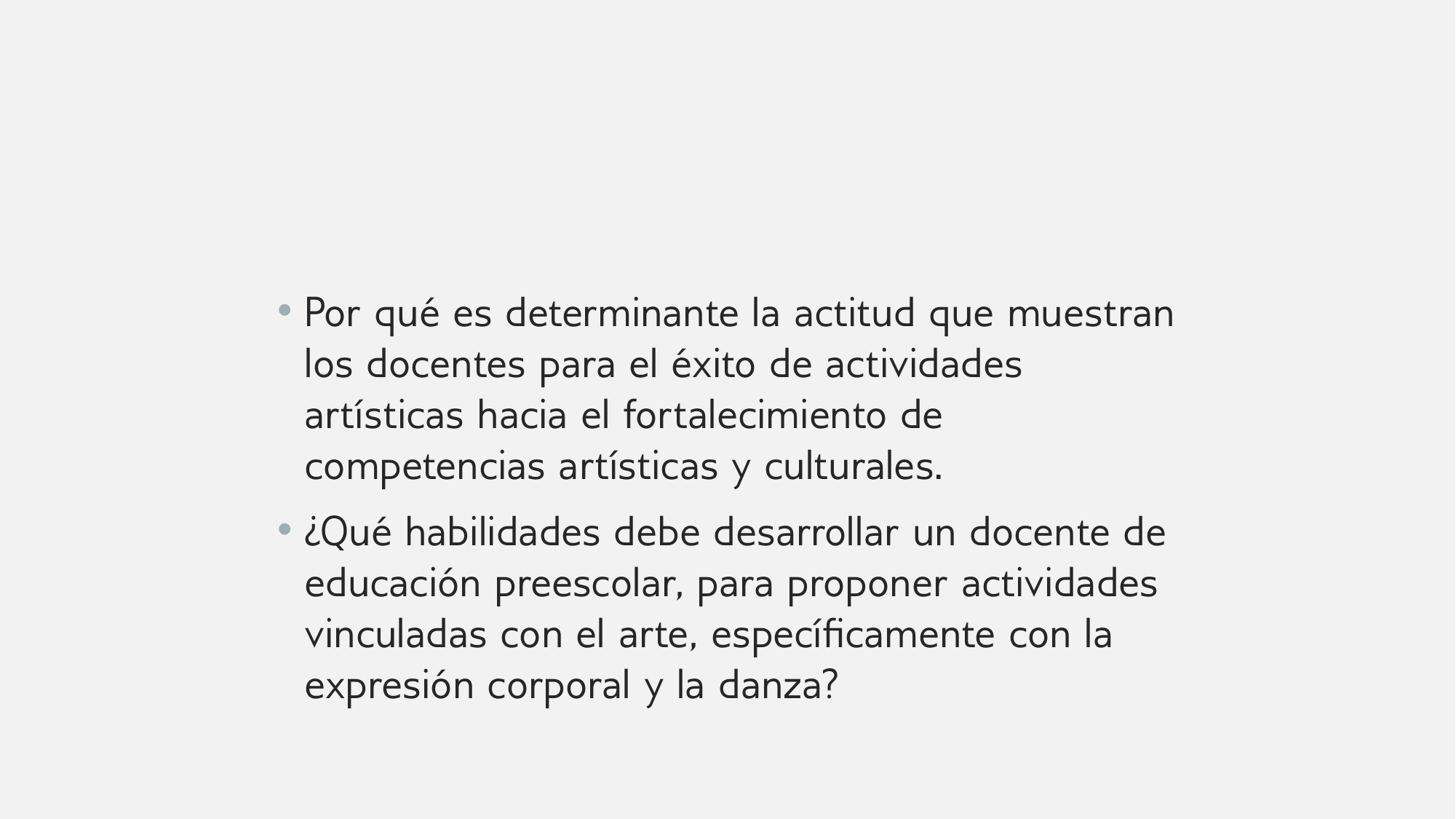

#
Por qué es determinante la actitud que muestran los docentes para el éxito de actividades artísticas hacia el fortalecimiento de competencias artísticas y culturales.
¿Qué habilidades debe desarrollar un docente de educación preescolar, para proponer actividades vinculadas con el arte, específicamente con la expresión corporal y la danza?